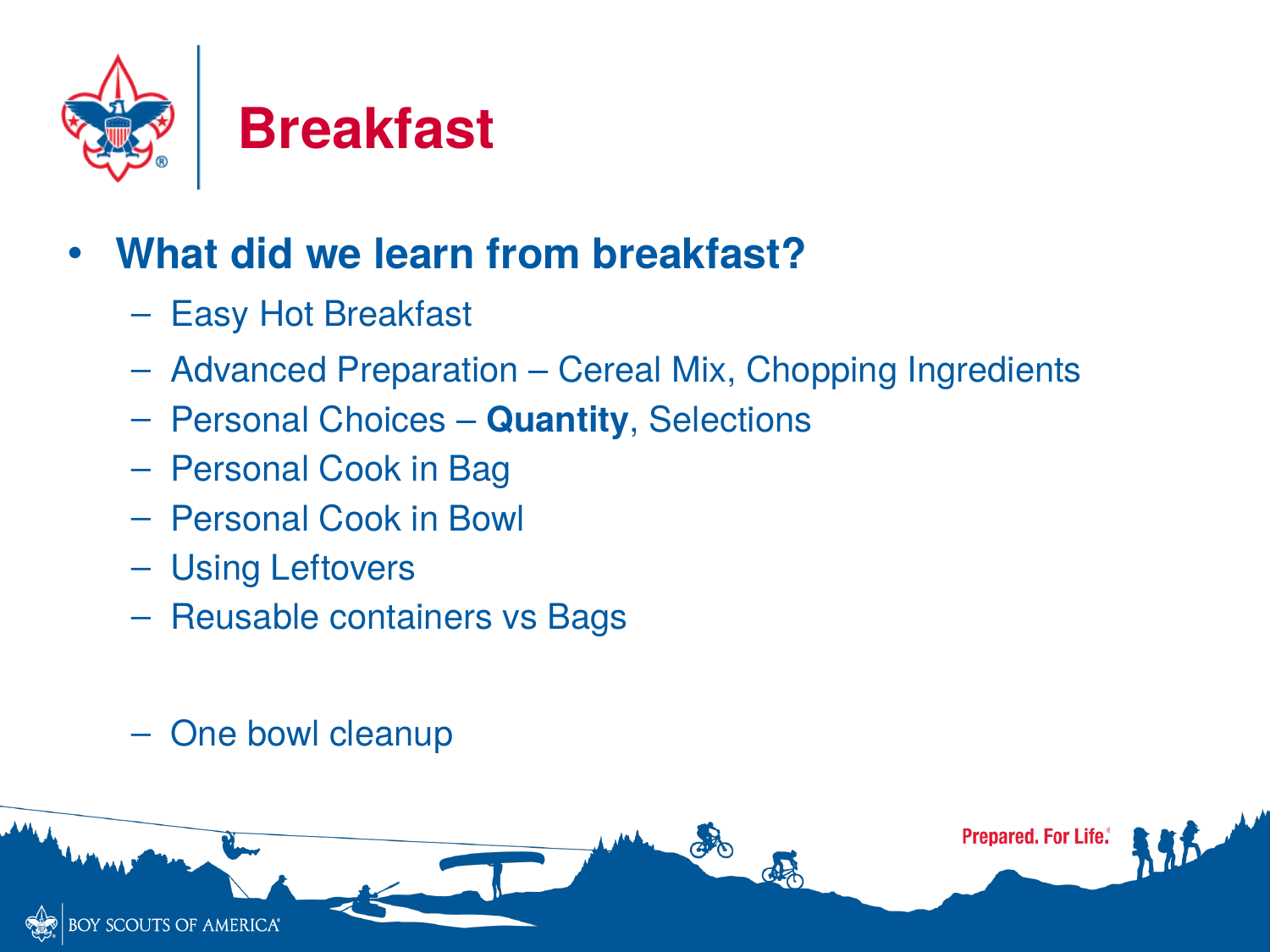

# Breakfast
What did we learn from breakfast?
Easy Hot Breakfast
Advanced Preparation – Cereal Mix, Chopping Ingredients
Personal Choices – Quantity, Selections
Personal Cook in Bag
Personal Cook in Bowl
Using Leftovers
Reusable containers vs Bags

One bowl cleanup